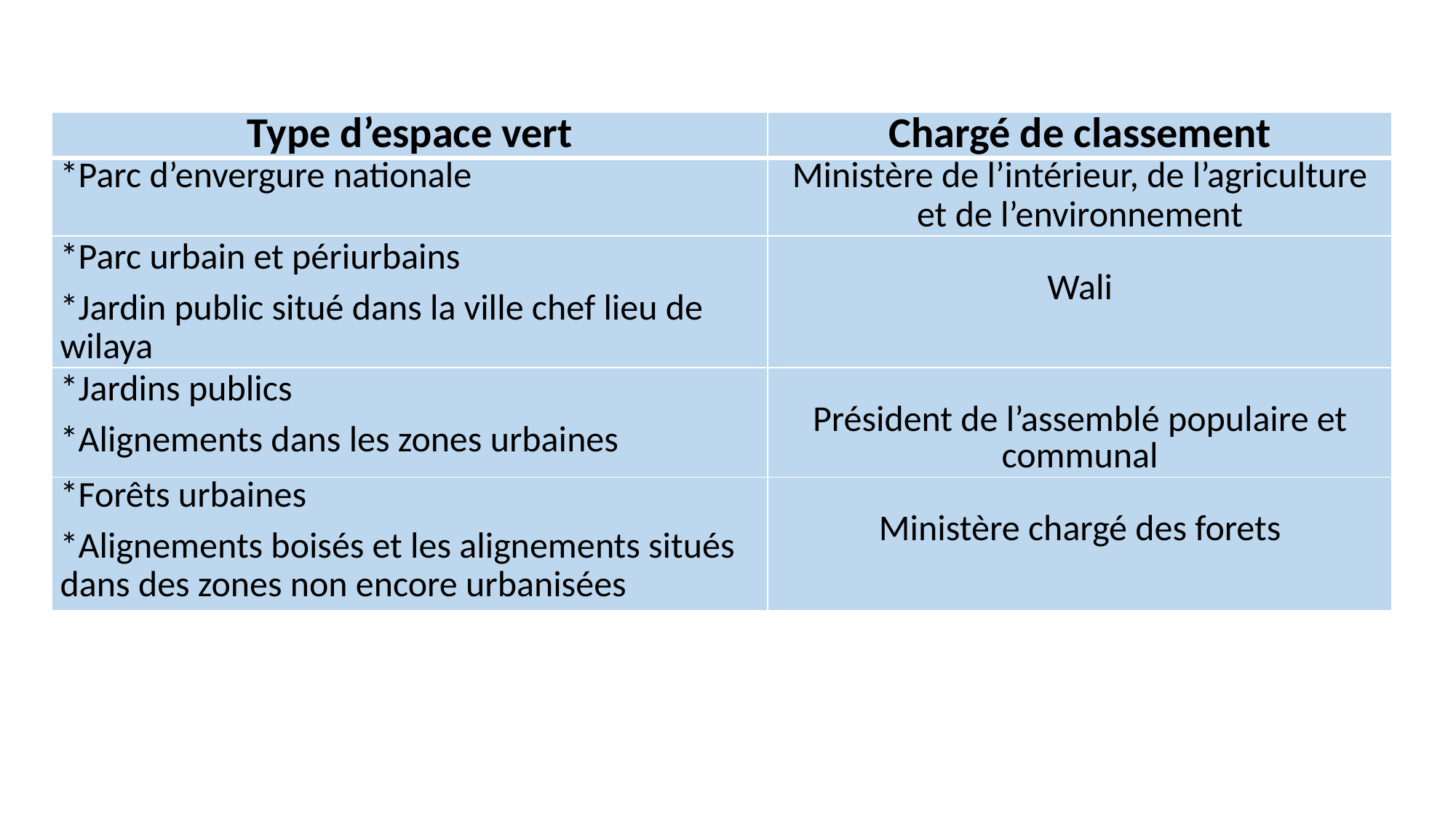

| Type d’espace vert | Chargé de classement |
| --- | --- |
| \*Parc d’envergure nationale | Ministère de l’intérieur, de l’agriculture et de l’environnement |
| \*Parc urbain et périurbains \*Jardin public situé dans la ville chef lieu de wilaya | Wali |
| \*Jardins publics \*Alignements dans les zones urbaines | Président de l’assemblé populaire et communal |
| \*Forêts urbaines \*Alignements boisés et les alignements situés dans des zones non encore urbanisées | Ministère chargé des forets |